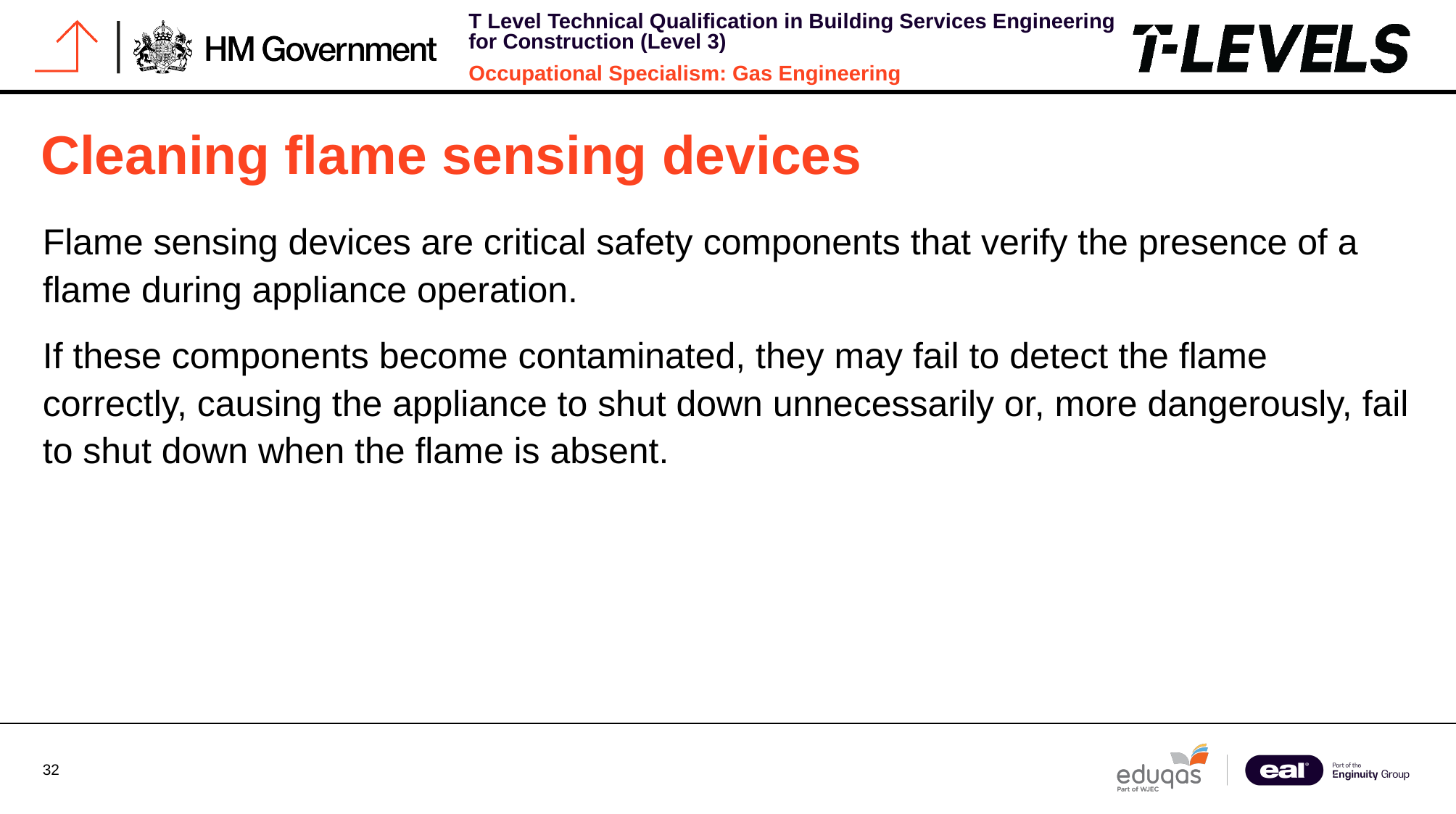

# Cleaning flame sensing devices
Flame sensing devices are critical safety components that verify the presence of a flame during appliance operation.
If these components become contaminated, they may fail to detect the flame correctly, causing the appliance to shut down unnecessarily or, more dangerously, fail to shut down when the flame is absent.